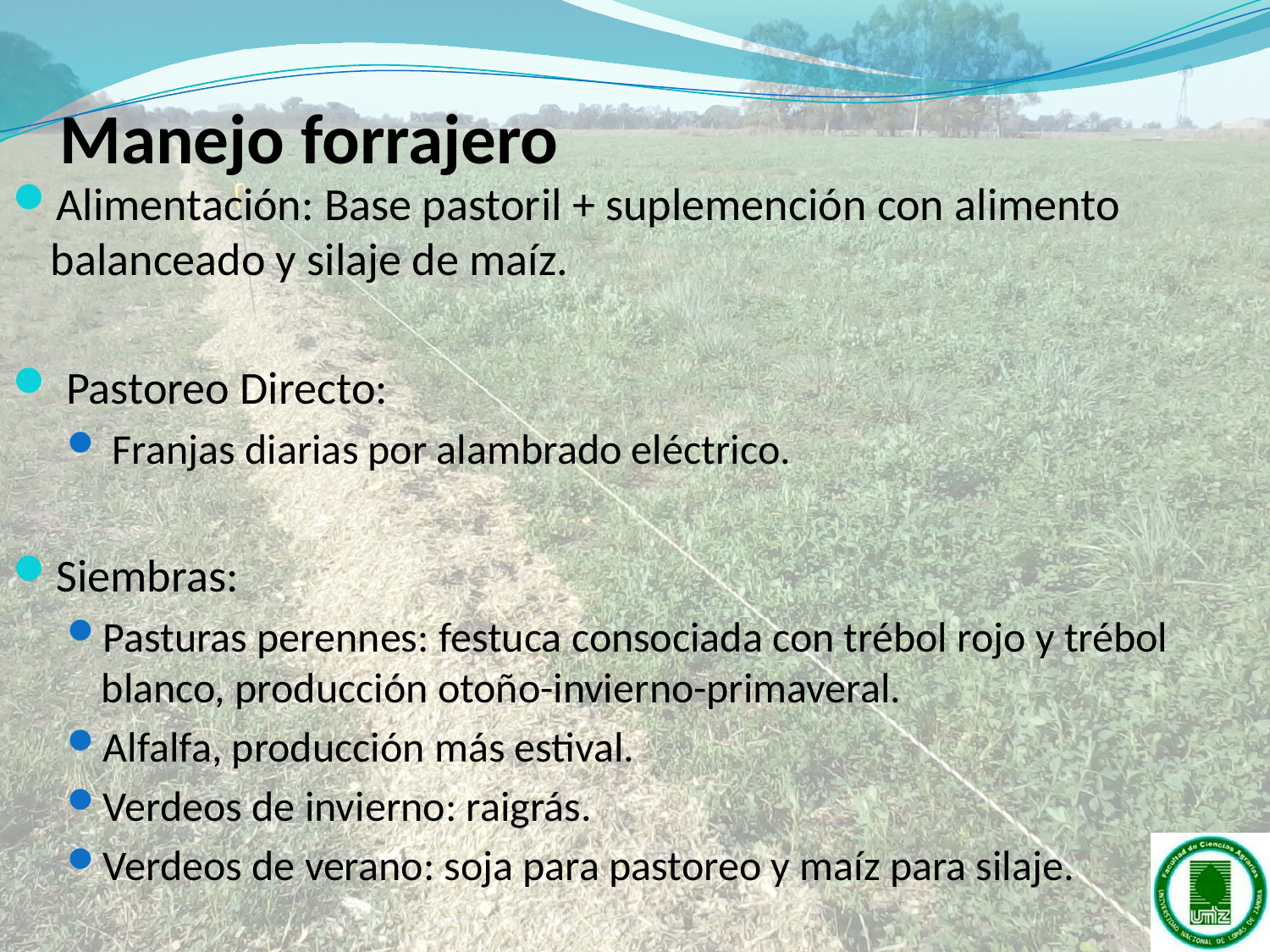

# Manejo forrajero
Alimentación: Base pastoril + suplemención con alimento balanceado y silaje de maíz.

 Pastoreo Directo:
 Franjas diarias por alambrado eléctrico.

Siembras:
Pasturas perennes: festuca consociada con trébol rojo y trébol blanco, producción otoño-invierno-primaveral.
Alfalfa, producción más estival.
Verdeos de invierno: raigrás.
Verdeos de verano: soja para pastoreo y maíz para silaje.